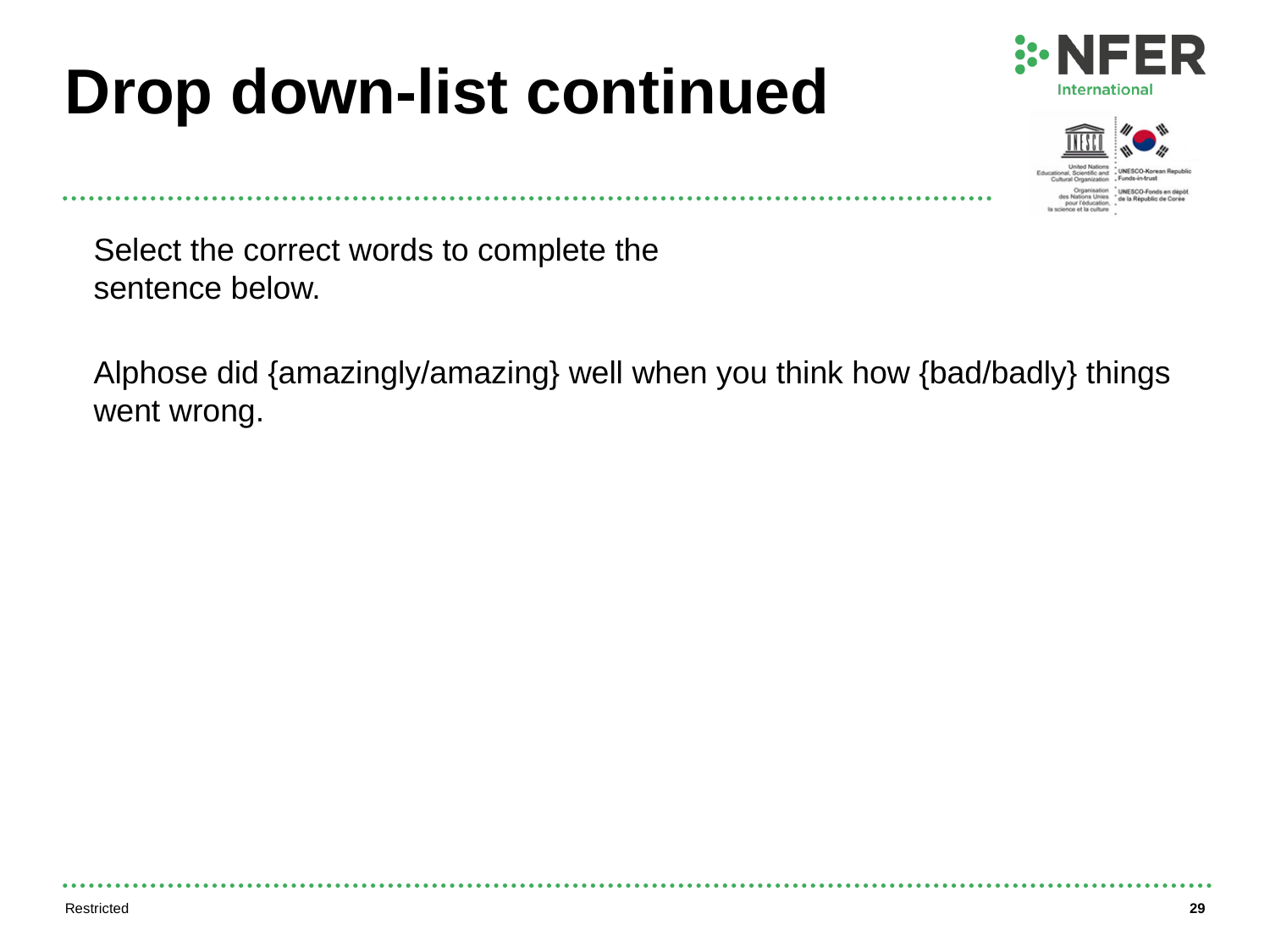

# Drop down-list continued
Select the correct words to complete the sentence below.
Alphose did {amazingly/amazing} well when you think how {bad/badly} things went wrong.

Restricted
29